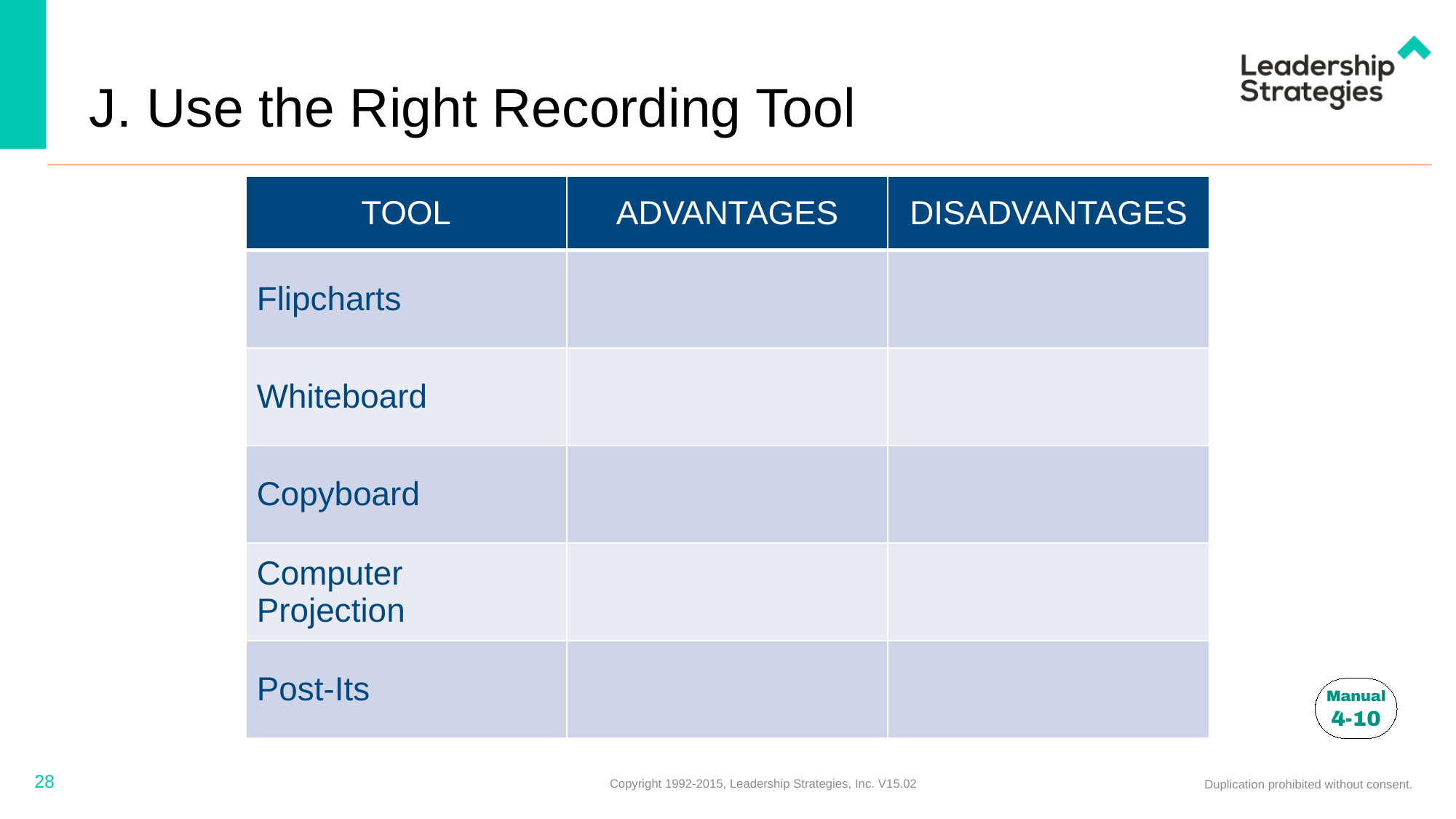

# J. Use the Right Recording Tool
| TOOL | ADVANTAGES | DISADVANTAGES |
| --- | --- | --- |
| Flipcharts |  |  |
| Whiteboard |  |  |
| Copyboard |  |  |
| Computer Projection |  |  |
| Post-Its |  |  |
Manual
4-10
28
Copyright 1992-2015, Leadership Strategies, Inc. V15.02